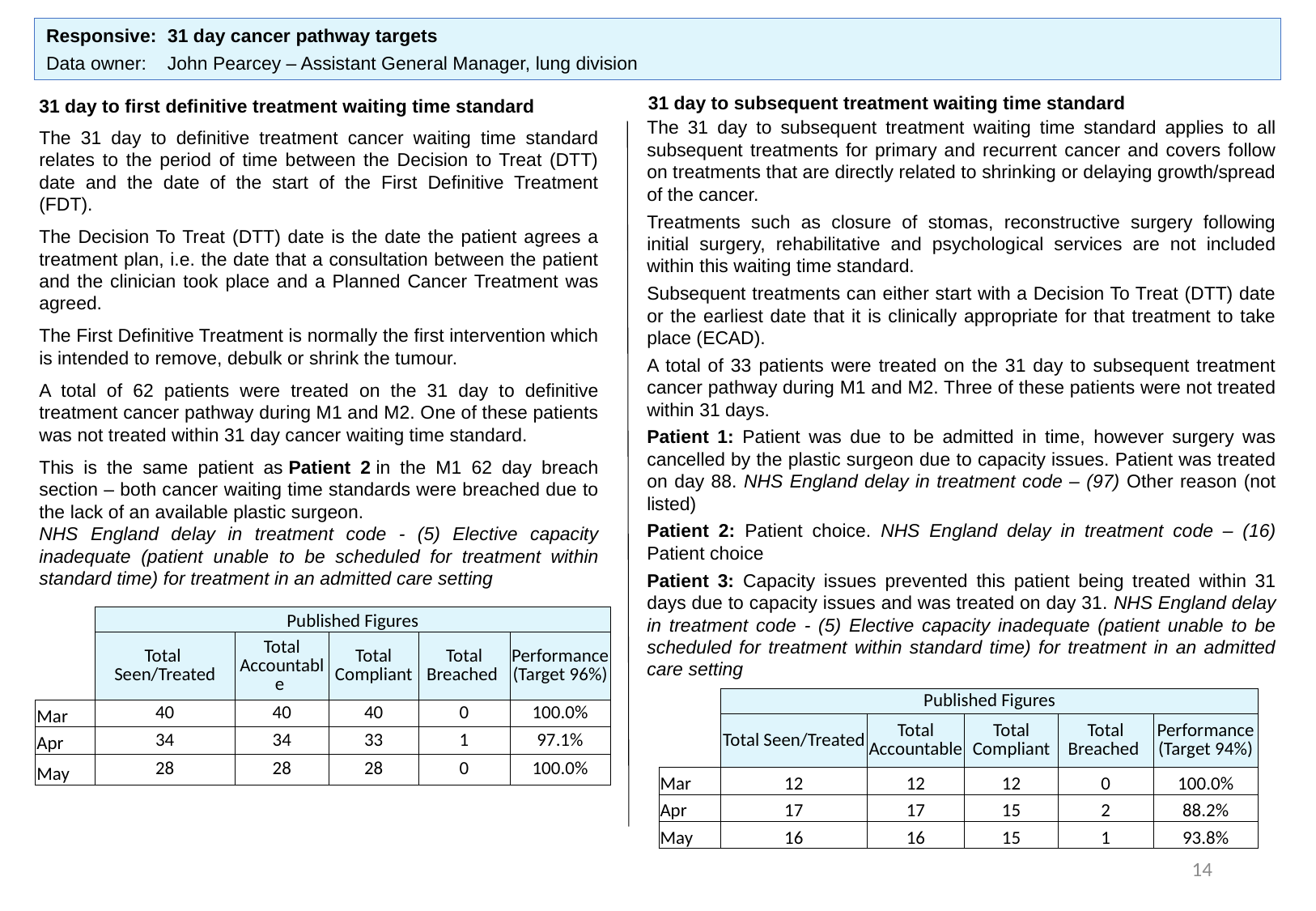

Responsive: 	31 day cancer pathway targets
Data owner:    John Pearcey – Assistant General Manager, lung division
31 day to subsequent treatment waiting time standard
31 day to first definitive treatment waiting time standard
The 31 day to subsequent treatment waiting time standard applies to all subsequent treatments for primary and recurrent cancer and covers follow on treatments that are directly related to shrinking or delaying growth/spread of the cancer.
Treatments such as closure of stomas, reconstructive surgery following initial surgery, rehabilitative and psychological services are not included within this waiting time standard.
Subsequent treatments can either start with a Decision To Treat (DTT) date or the earliest date that it is clinically appropriate for that treatment to take place (ECAD).
A total of 33 patients were treated on the 31 day to subsequent treatment cancer pathway during M1 and M2. Three of these patients were not treated within 31 days.
Patient 1: Patient was due to be admitted in time, however surgery was cancelled by the plastic surgeon due to capacity issues. Patient was treated on day 88. NHS England delay in treatment code – (97) Other reason (not listed)
Patient 2: Patient choice. NHS England delay in treatment code – (16) Patient choice
Patient 3: Capacity issues prevented this patient being treated within 31 days due to capacity issues and was treated on day 31. NHS England delay in treatment code - (5) Elective capacity inadequate (patient unable to be scheduled for treatment within standard time) for treatment in an admitted care setting
The 31 day to definitive treatment cancer waiting time standard relates to the period of time between the Decision to Treat (DTT) date and the date of the start of the First Definitive Treatment (FDT).
The Decision To Treat (DTT) date is the date the patient agrees a treatment plan, i.e. the date that a consultation between the patient and the clinician took place and a Planned Cancer Treatment was agreed.
The First Definitive Treatment is normally the first intervention which is intended to remove, debulk or shrink the tumour.
A total of 62 patients were treated on the 31 day to definitive treatment cancer pathway during M1 and M2. One of these patients was not treated within 31 day cancer waiting time standard.
This is the same patient as Patient 2 in the M1 62 day breach section – both cancer waiting time standards were breached due to the lack of an available plastic surgeon.
NHS England delay in treatment code - (5) Elective capacity inadequate (patient unable to be scheduled for treatment within standard time) for treatment in an admitted care setting
|  | Published Figures |  |  |  |  |
| --- | --- | --- | --- | --- | --- |
|  | Total Seen/Treated | Total Accountable | Total Compliant | Total Breached | Performance (Target 96%) |
| Mar | 40 | 40 | 40 | 0 | 100.0% |
| Apr | 34 | 34 | 33 | 1 | 97.1% |
| May | 28 | 28 | 28 | 0 | 100.0% |
|  | Published Figures |  |  |  |  |
| --- | --- | --- | --- | --- | --- |
|  | Total Seen/Treated | Total Accountable | Total Compliant | Total Breached | Performance (Target 94%) |
| Mar | 12 | 12 | 12 | 0 | 100.0% |
| Apr | 17 | 17 | 15 | 2 | 88.2% |
| May | 16 | 16 | 15 | 1 | 93.8% |
14